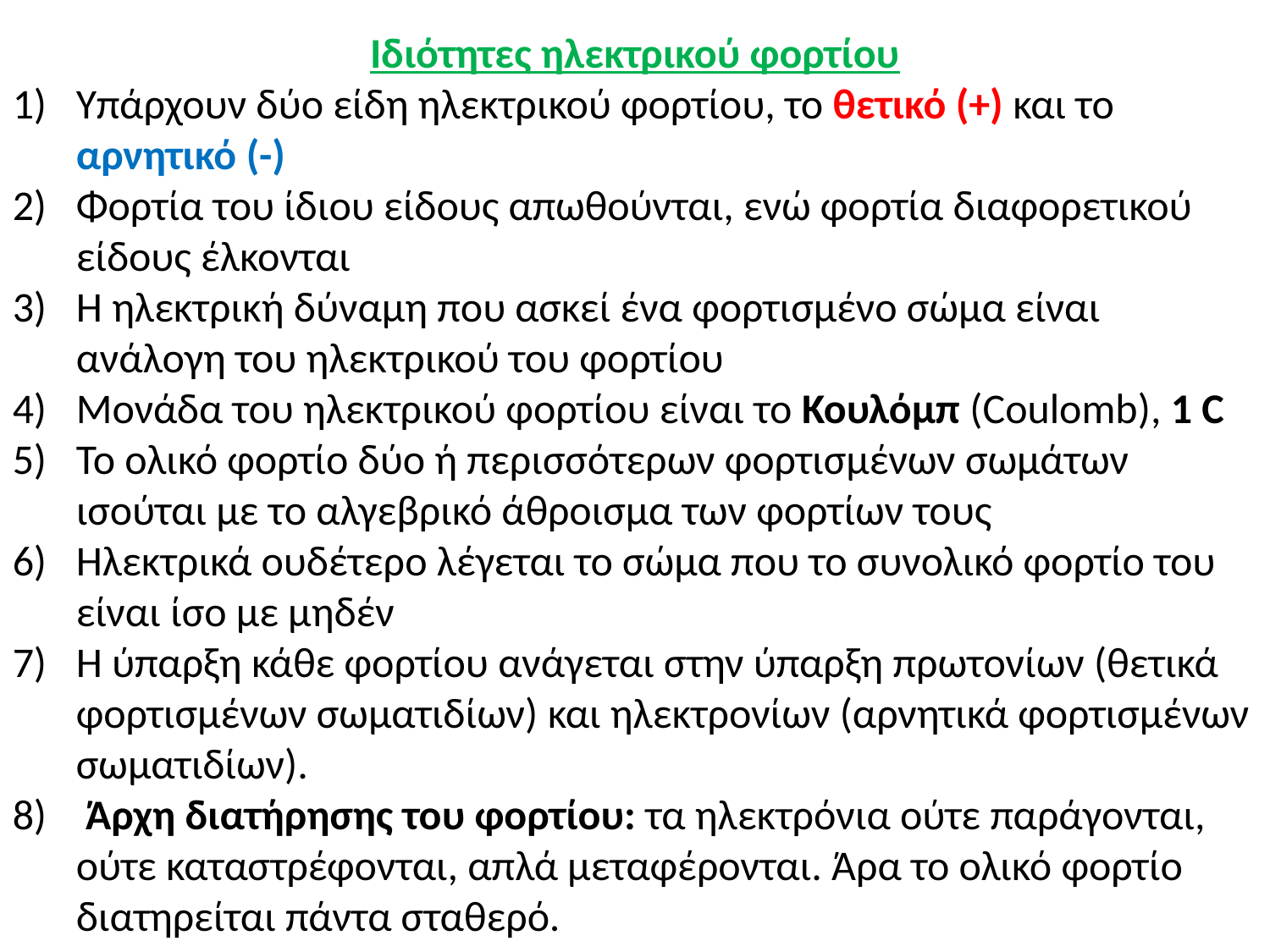

Ιδιότητες ηλεκτρικού φορτίου
Υπάρχουν δύο είδη ηλεκτρικού φορτίου, το θετικό (+) και το αρνητικό (-)
Φορτία του ίδιου είδους απωθούνται, ενώ φορτία διαφορετικού είδους έλκονται
H ηλεκτρική δύναμη που ασκεί ένα φορτισμένο σώμα είναι ανάλογη του ηλεκτρικού του φορτίου
Mονάδα του ηλεκτρικού φορτίου είναι το Κουλόμπ (Coulomb), 1 C
Το ολικό φορτίο δύο ή περισσότερων φορτισμένων σωμάτων ισούται με το αλγεβρικό άθροισμα των φορτίων τους
Ηλεκτρικά ουδέτερο λέγεται το σώμα που το συνολικό φορτίο του είναι ίσο με μηδέν
Η ύπαρξη κάθε φορτίου ανάγεται στην ύπαρξη πρωτονίων (θετικά φορτισμένων σωματιδίων) και ηλεκτρονίων (αρνητικά φορτισμένων σωματιδίων).
 Άρχη διατήρησης του φορτίου: τα ηλεκτρόνια ούτε παράγονται, ούτε καταστρέφονται, απλά μεταφέρονται. Άρα το ολικό φορτίο διατηρείται πάντα σταθερό.